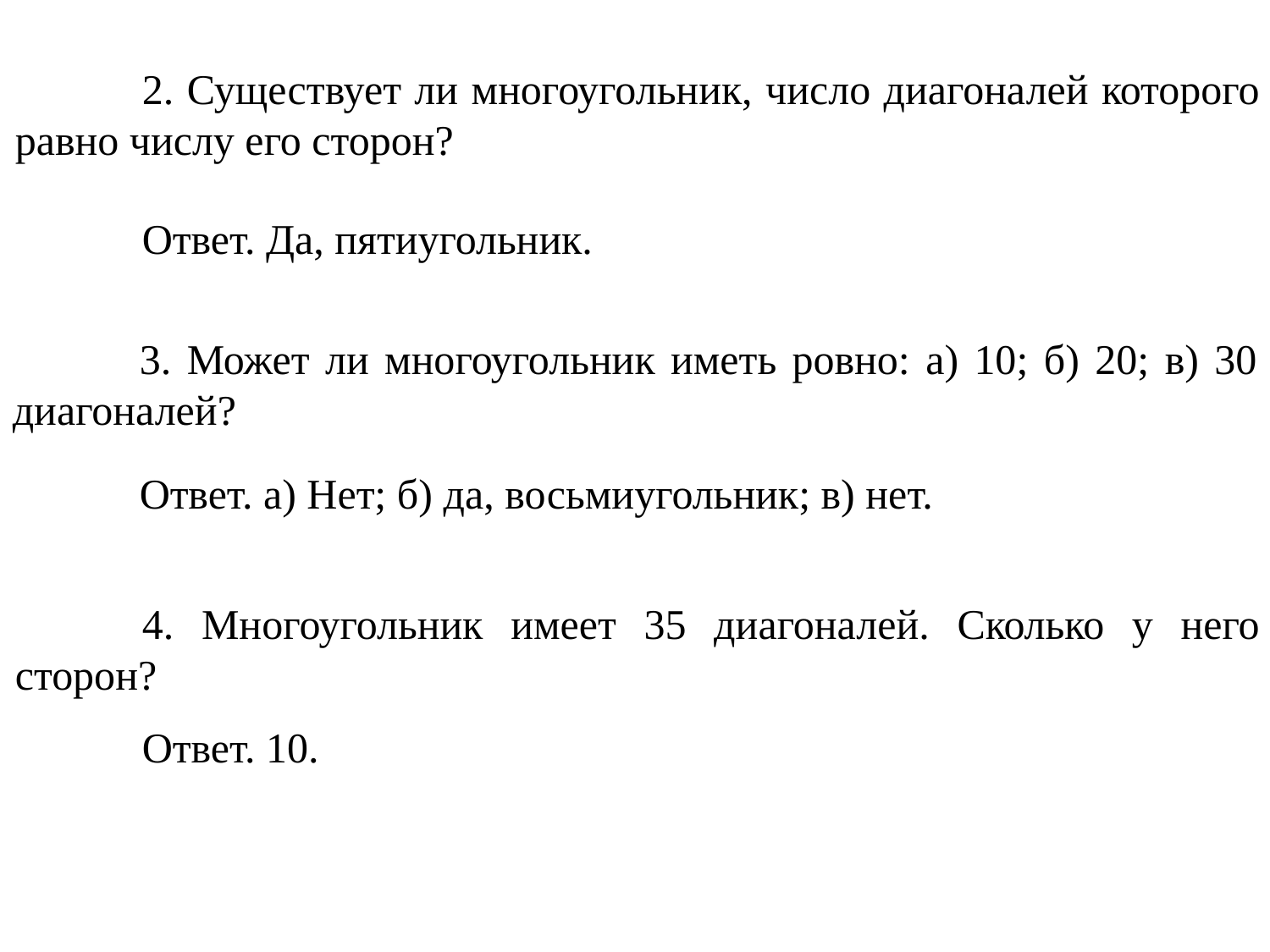

2. Существует ли многоугольник, число диагоналей которого равно числу его сторон?
	Ответ. Да, пятиугольник.
	3. Может ли многоугольник иметь ровно: а) 10; б) 20; в) 30 диагоналей?
	Ответ. а) Нет; б) да, восьмиугольник; в) нет.
	4. Многоугольник имеет 35 диагоналей. Сколько у него сторон?
	Ответ. 10.